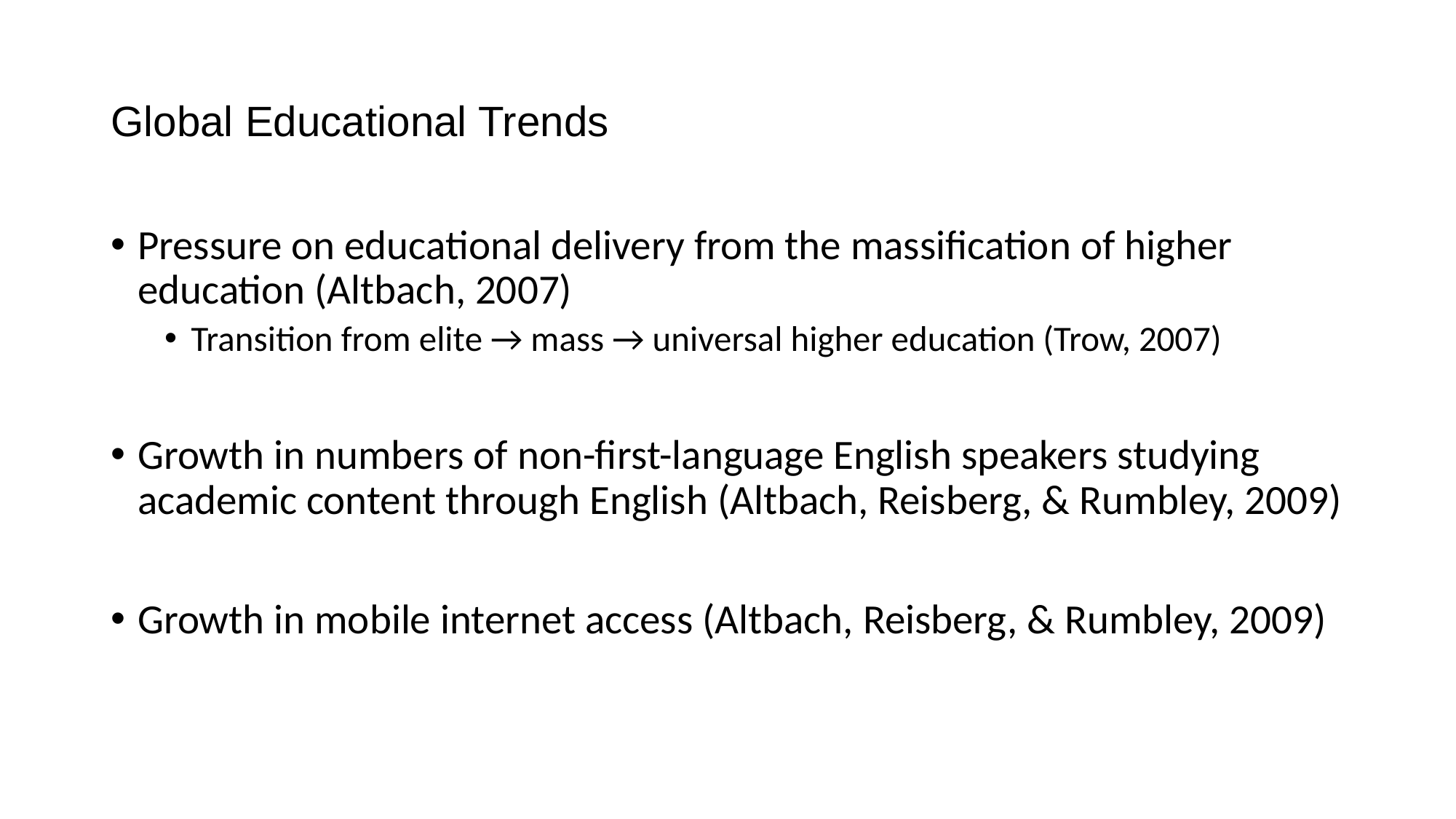

# Global Educational Trends
Pressure on educational delivery from the massification of higher education (Altbach, 2007)
Transition from elite → mass → universal higher education (Trow, 2007)

Growth in numbers of non-first-language English speakers studying academic content through English (Altbach, Reisberg, & Rumbley, 2009)

Growth in mobile internet access (Altbach, Reisberg, & Rumbley, 2009)